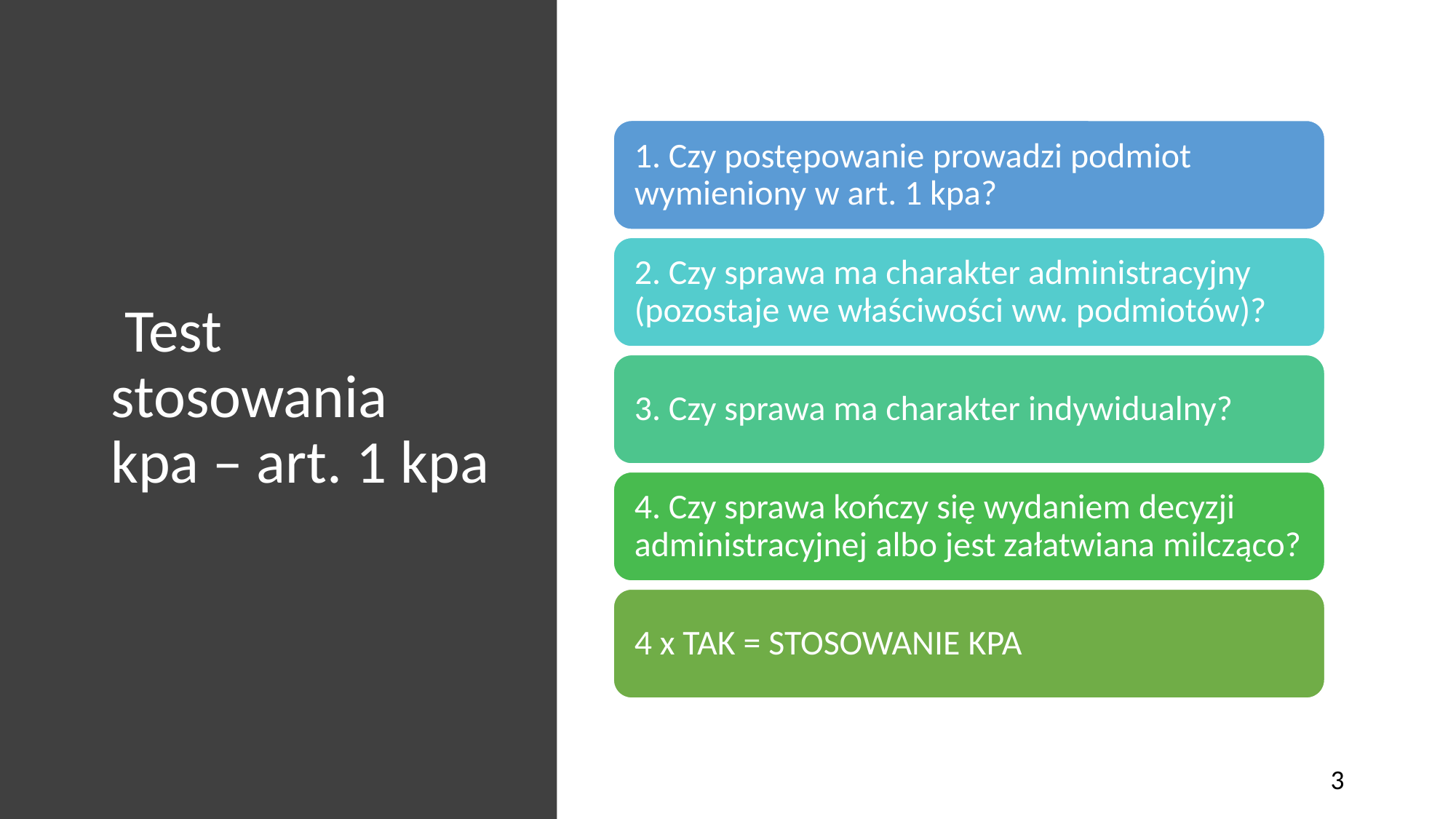

# Test stosowania kpa – art. 1 kpa
1. Czy postępowanie prowadzi podmiot wymieniony w art. 1 kpa?
2. Czy sprawa ma charakter administracyjny (pozostaje we właściwości ww. podmiotów)?
3. Czy sprawa ma charakter indywidualny?
4. Czy sprawa kończy się wydaniem decyzji administracyjnej albo jest załatwiana milcząco?
4 x TAK = STOSOWANIE KPA
3